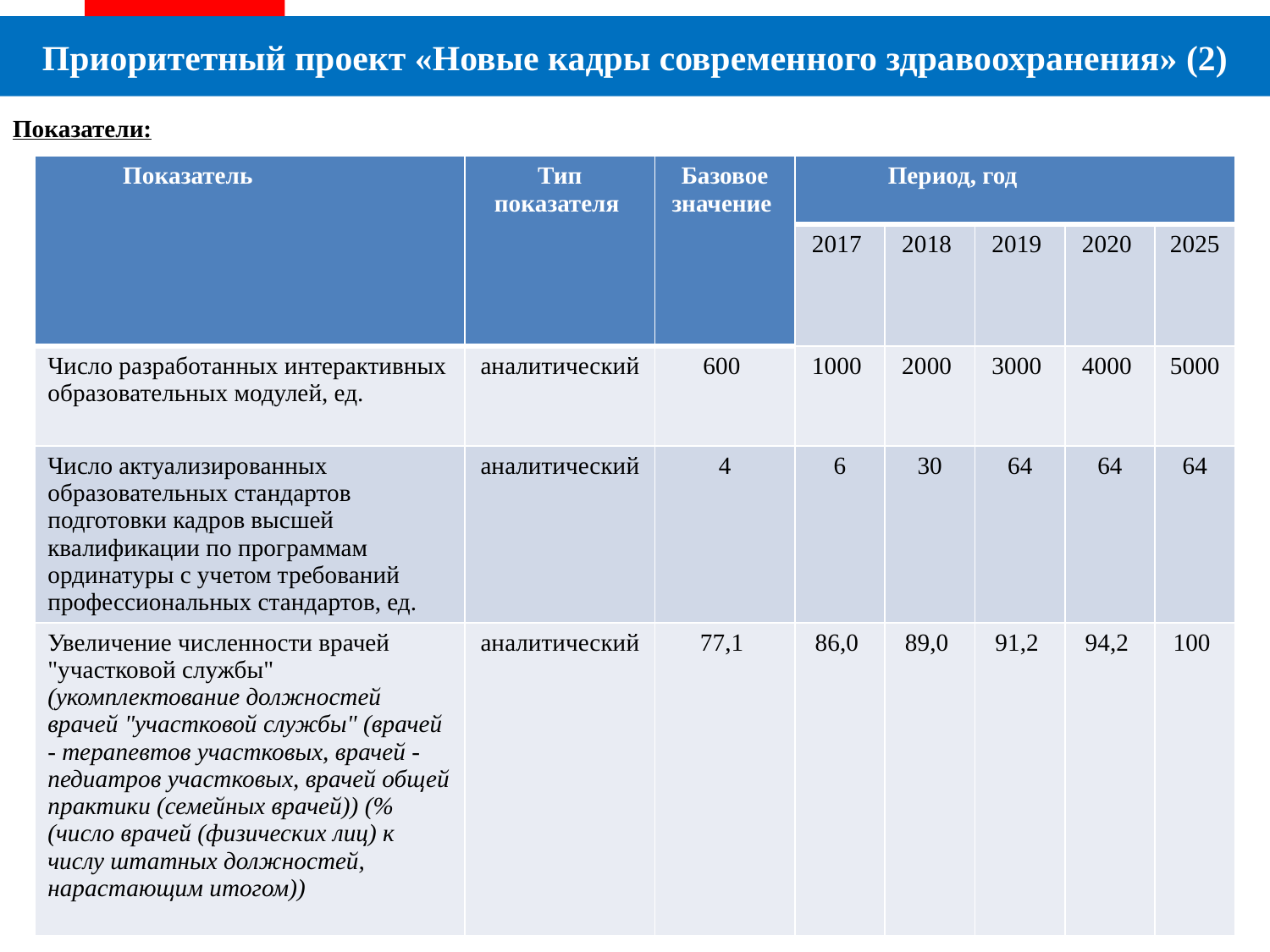

Приоритетный проект «Новые кадры современного здравоохранения» (2)
Показатели:

| Показатель | Тип показателя | Базовое значение | Период, год |  |  |  |  |
| --- | --- | --- | --- | --- | --- | --- | --- |
|  |  |  | 2017 | 2018 | 2019 | 2020 | 2025 |
| Число разработанных интерактивных образовательных модулей, ед. | аналитический | 600 | 1000 | 2000 | 3000 | 4000 | 5000 |
| Число актуализированных образовательных стандартов подготовки кадров высшей квалификации по программам ординатуры с учетом требований профессиональных стандартов, ед. | аналитический | 4 | 6 | 30 | 64 | 64 | 64 |
| Увеличение численности врачей "участковой службы" (укомплектование должностей врачей "участковой службы" (врачей - терапевтов участковых, врачей - педиатров участковых, врачей общей практики (семейных врачей)) (% (число врачей (физических лиц) к числу штатных должностей, нарастающим итогом)) | аналитический | 77,1 | 86,0 | 89,0 | 91,2 | 94,2 | 100 |